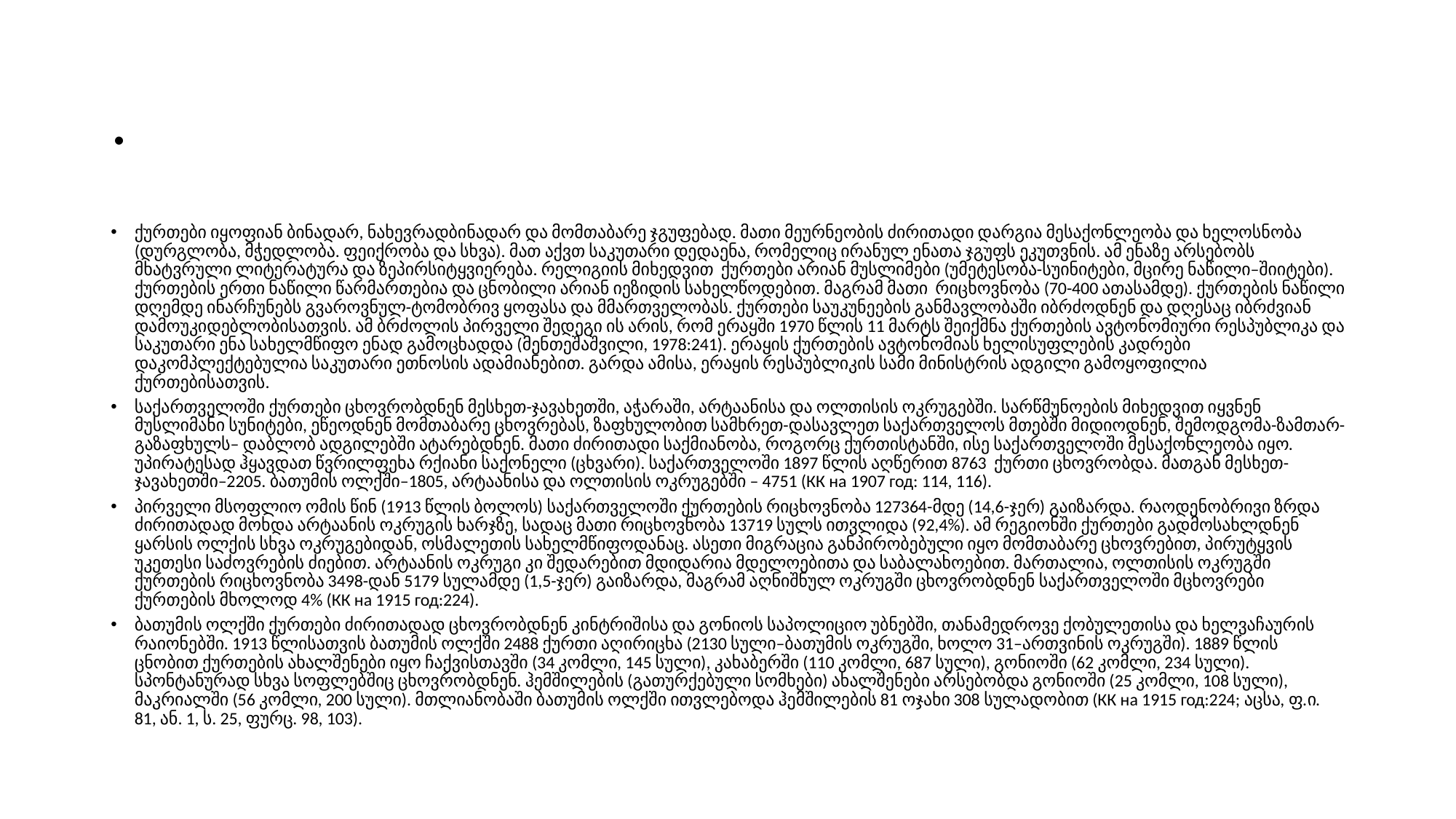

# .
ქურთები იყოფიან ბინადარ, ნახევრადბინადარ და მომთაბარე ჯგუფებად. მათი მეურნეობის ძირითადი დარგია მესაქონლეობა და ხელოსნობა (დურგლობა, მჭედლობა. ფეიქრობა და სხვა). მათ აქვთ საკუთარი დედაენა, რომელიც ირანულ ენათა ჯგუფს ეკუთვნის. ამ ენაზე არსებობს მხატვრული ლიტერატურა და ზეპირსიტყვიერება. რელიგიის მიხედვით  ქურთები არიან მუსლიმები (უმეტესობა-სუინიტები, მცირე ნაწილი–შიიტები). ქურთების ერთი ნაწილი წარმართებია და ცნობილი არიან იეზიდის სახელწოდებით. მაგრამ მათი  რიცხოვნობა (70-400 ათასამდე). ქურთების ნაწილი დღემდე ინარჩუნებს გვაროვნულ-ტომობრივ ყოფასა და მმართველობას. ქურთები საუკუნეების განმავლობაში იბრძოდნენ და დღესაც იბრძვიან დამოუკიდებლობისათვის. ამ ბრძოლის პირველი შედეგი ის არის, რომ ერაყში 1970 წლის 11 მარტს შეიქმნა ქურთების ავტონომიური რესპუბლიკა და საკუთარი ენა სახელმწიფო ენად გამოცხადდა (მენთეშაშვილი, 1978:241). ერაყის ქურთების ავტონომიას ხელისუფლების კადრები დაკომპლექტებულია საკუთარი ეთნოსის ადამიანებით. გარდა ამისა, ერაყის რესპუბლიკის სამი მინისტრის ადგილი გამოყოფილია ქურთებისათვის.
საქართველოში ქურთები ცხოვრობდნენ მესხეთ-ჯავახეთში, აჭარაში, არტაანისა და ოლთისის ოკრუგებში. სარწმუნოების მიხედვით იყვნენ მუსლიმანი სუნიტები, ეწეოდნენ მომთაბარე ცხოვრებას, ზაფხულობით სამხრეთ-დასავლეთ საქართველოს მთებში მიდიოდნენ, შემოდგომა-ზამთარ-გაზაფხულს– დაბლობ ადგილებში ატარებდნენ. მათი ძირითადი საქმია­ნობა, როგორც ქურთისტანში, ისე საქართველოში მესაქონლეობა იყო. უპირატესად ჰყავდათ წვრილფეხა რქიანი საქონელი (ცხვარი). საქართველოში 1897 წლის აღწერით 8763  ქურთი ცხოვრობდა. მათგან მესხეთ-ჯავახეთში–2205. ბათუმის ოლქში–1805, არტაანისა და ოლთისის ოკრუგებში – 4751 (КК на 1907 год: 114, 116).
პირველი მსოფლიო ომის წინ (1913 წლის ბოლოს) საქართველოში ქურთების რიცხოვ­ნობა 127364-მდე (14,6-ჯერ) გაიზარდა. რაოდენობრივი ზრდა ძირითადად მოხდა არტაანის ოკრუგის ხარჯზე, სადაც მათი რიცხოვნობა 13719 სულს ითვლიდა (92,4%). ამ რეგიონში ქურთები გადმოსახლდნენ ყარსის ოლქის სხვა ოკრუგებიდან, ოსმალეთის სახელმწიფოდანაც. ასეთი მიგრაცია განპირობებული იყო მომთაბარე ცხოვრებით, პირუტყვის უკეთესი საძოვრების ძიებით. არტაანის ოკრუგი კი შედარებით მდიდარია მდელოებითა და საბალახოებით. მართალია, ოლთისის ოკრუგში ქურთების რიცხოვნობა 3498-დან 5179 სულამდე (1,5-ჯერ) გაიზარდა, მაგრამ აღნიშნულ ოკრუგში ცხოვრობდნენ საქართველოში მცხოვრები ქურთების მხოლოდ 4% (КК на 1915 год:224).
ბათუმის ოლქში ქურთები ძირითადად ცხოვრობდნენ კინტრიშისა და გონიოს საპო­ლიციო უბნებში, თანამედროვე ქობულეთისა და ხელვაჩაურის რაიონებში. 1913 წლისათვის ბათუმის ოლქში 2488 ქურთი აღირიცხა (2130 სული–ბათუმის ოკრუგში, ხოლო 31–ართვინის ოკრუგში). 1889 წლის ცნობით ქურთების ახალშენები იყო ჩაქვისთავში (34 კომლი, 145 სული), კახაბერში (110 კომლი, 687 სული), გონიოში (62 კომლი, 234 სული). სპონტანურად სხვა სოფ­ლებშიც ცხოვრობდნენ. ჰემშილების (გათურქებული სომხები) ახალშენები არსებობდა გონიოში (25 კომლი, 108 სული), მაკრიალში (56 კომლი, 200 სული). მთლიანობაში ბათუმის ოლქში ითვ­ლებოდა ჰემშილების 81 ოჯახი 308 სულადობით (КК на 1915 год:224; აცსა, ფ.ი. 81, ან. 1, ს. 25, ფურც. 98, 103).